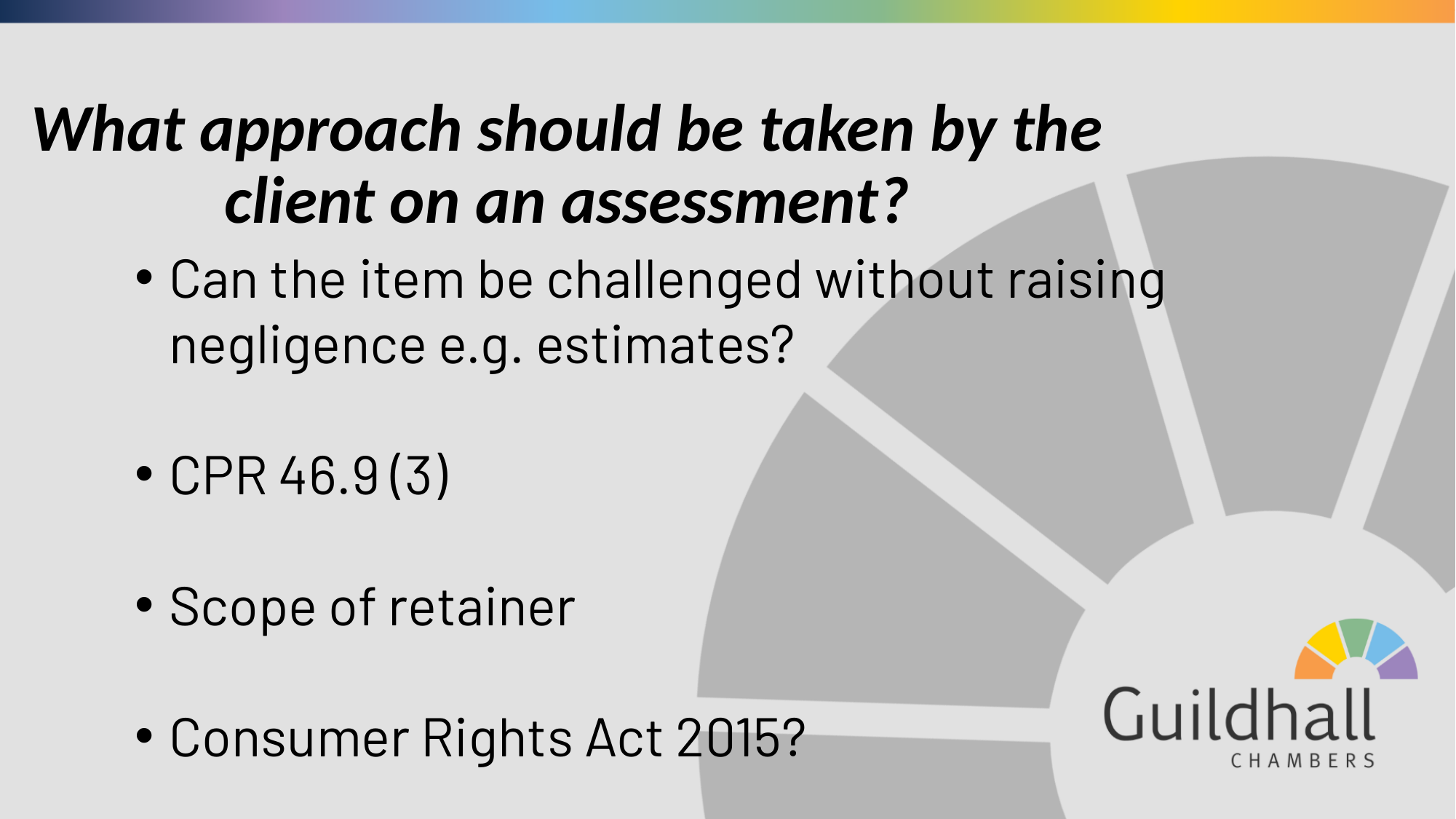

# What approach should be taken by the client on an assessment?
Can the item be challenged without raising negligence e.g. estimates?

CPR 46.9 (3)

Scope of retainer

Consumer Rights Act 2015?